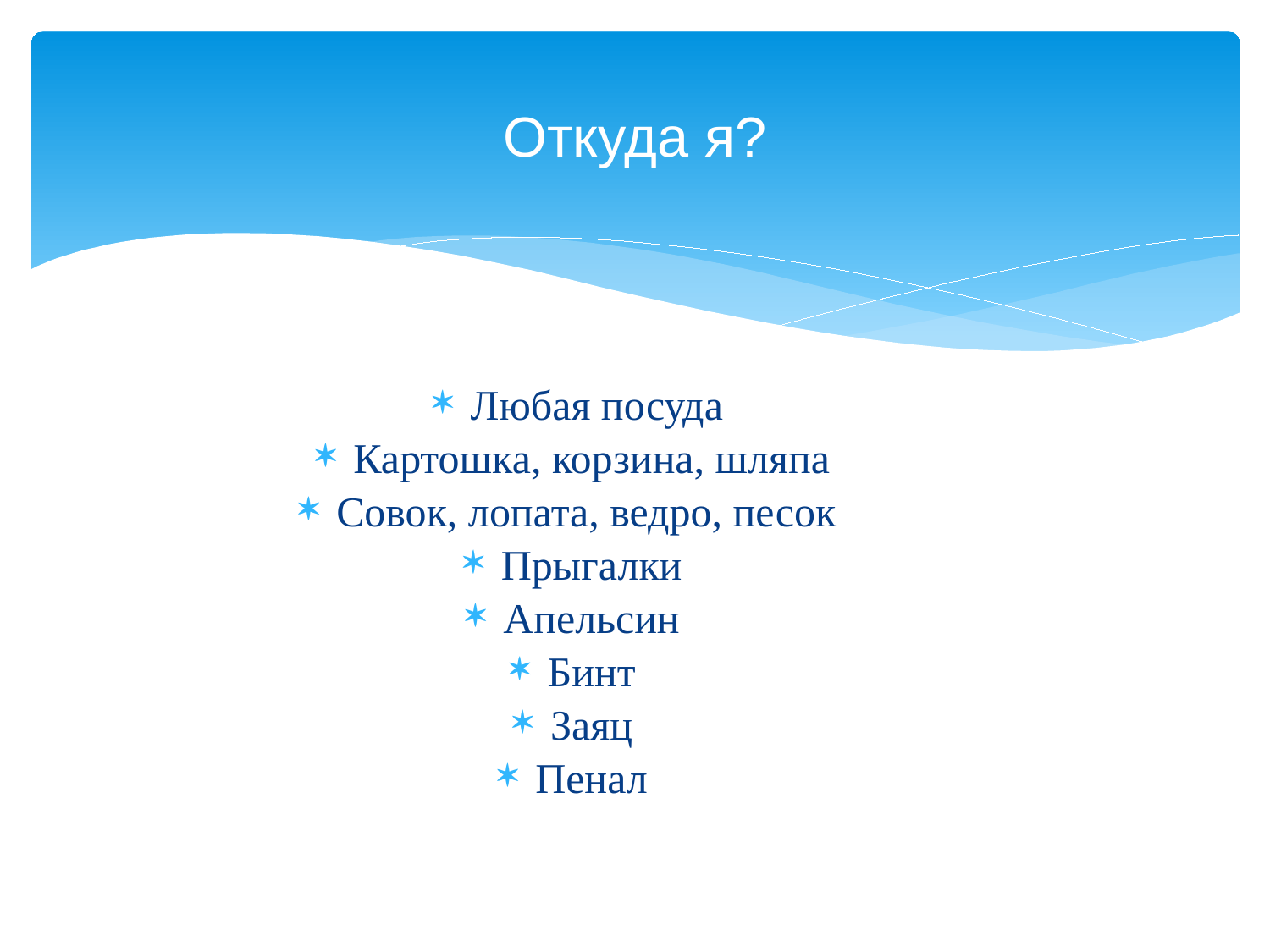

# Откуда я?
Любая посуда
Картошка, корзина, шляпа
Совок, лопата, ведро, песок
Прыгалки
Апельсин
Бинт
Заяц
Пенал